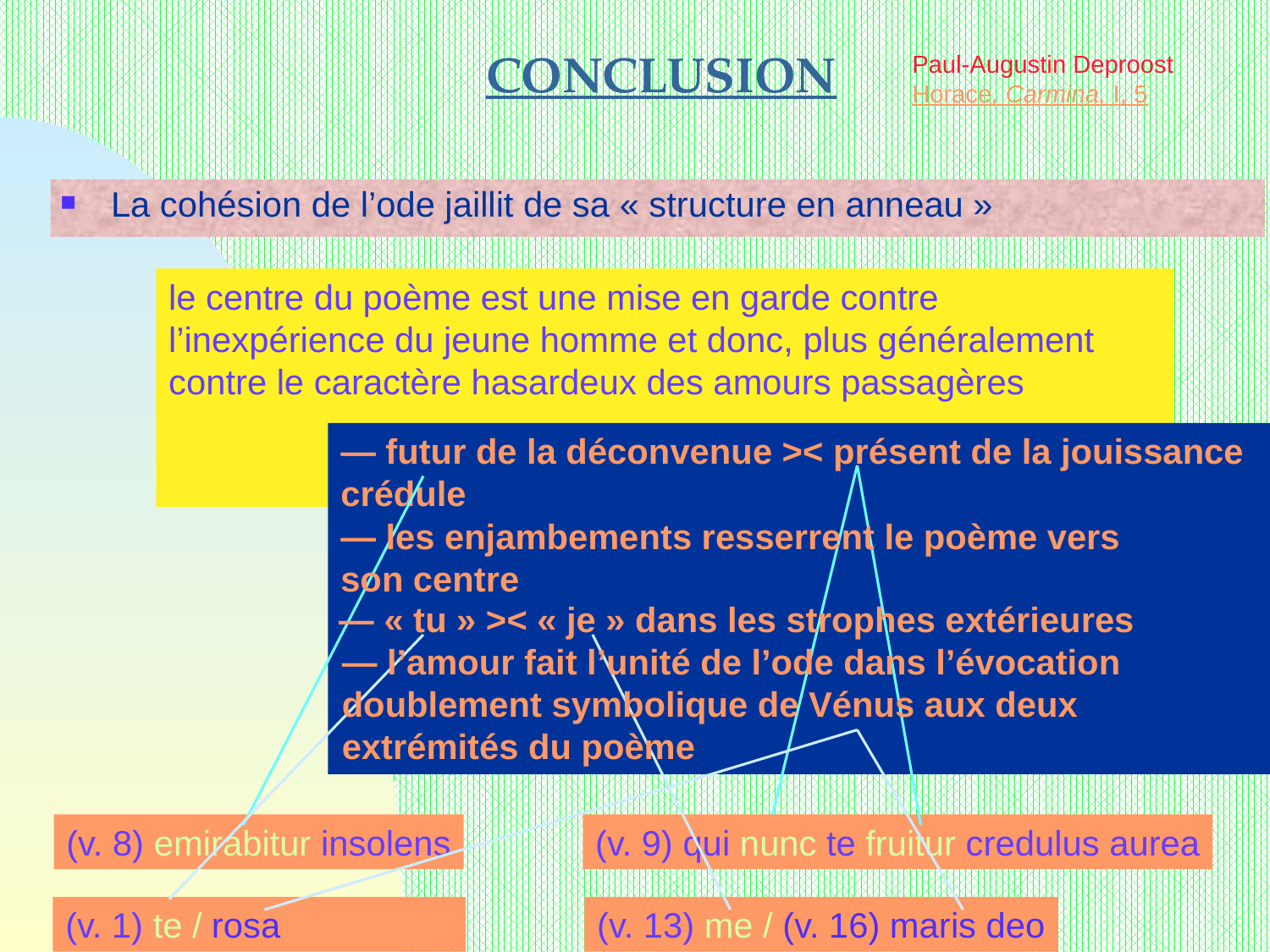

Paul-Augustin Deproost Horace, Carmina, I, 5
# CONCLUSION
La cohésion de l’ode jaillit de sa « structure en anneau »

le centre du poème est une mise en garde contre l’inexpérience du jeune homme et donc, plus généralement contre le caractère hasardeux des amours passagères

— futur de la déconvenue >< présent de la jouissance crédule

— les enjambements resserrent le poème vers son centre
— « tu » >< « je » dans les strophes extérieures
— l’amour fait l’unité de l’ode dans l’évocation
doublement symbolique de Vénus aux deux
extrémités du poème

(v. 8) emirabitur insolens
(v. 9) qui nunc te fruitur credulus aurea
(v. 1) te / rosa
(v. 13) me / (v. 16) maris deo